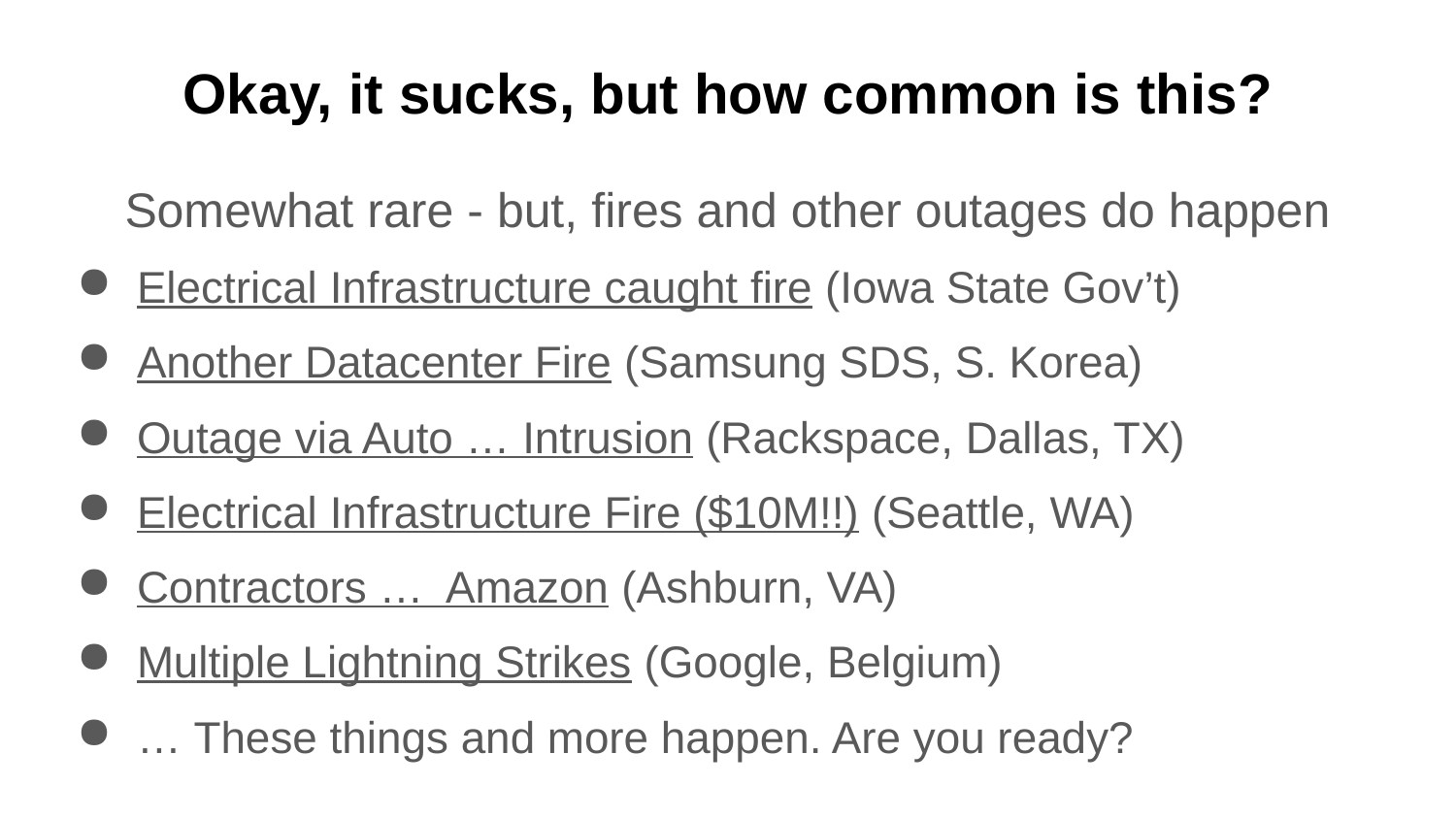

# Okay, it sucks, but how common is this?
Somewhat rare - but, fires and other outages do happen
Electrical Infrastructure caught fire (Iowa State Gov’t)
Another Datacenter Fire (Samsung SDS, S. Korea)
Outage via Auto … Intrusion (Rackspace, Dallas, TX)
Electrical Infrastructure Fire ($10M!!) (Seattle, WA)
Contractors …  Amazon (Ashburn, VA)
Multiple Lightning Strikes (Google, Belgium)
… These things and more happen. Are you ready?